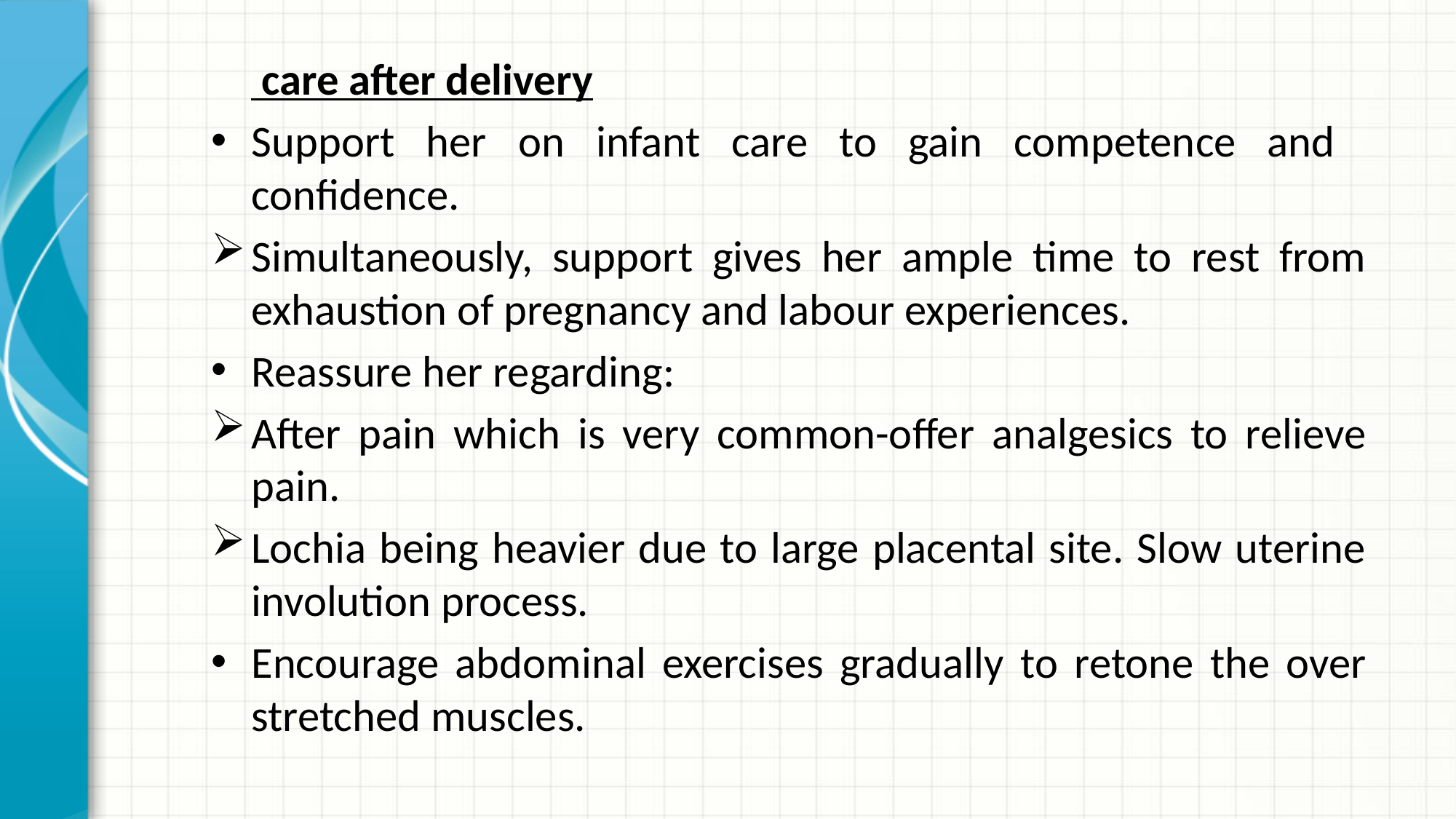

care after delivery
Support her on infant care to gain competence and  confidence.
Simultaneously, support gives her ample time to rest from exhaustion of pregnancy and labour experiences.
Reassure her regarding:
After pain which is very common-offer analgesics to relieve pain.
Lochia being heavier due to large placental site. Slow uterine involution process.
Encourage abdominal exercises gradually to retone the over stretched muscles.